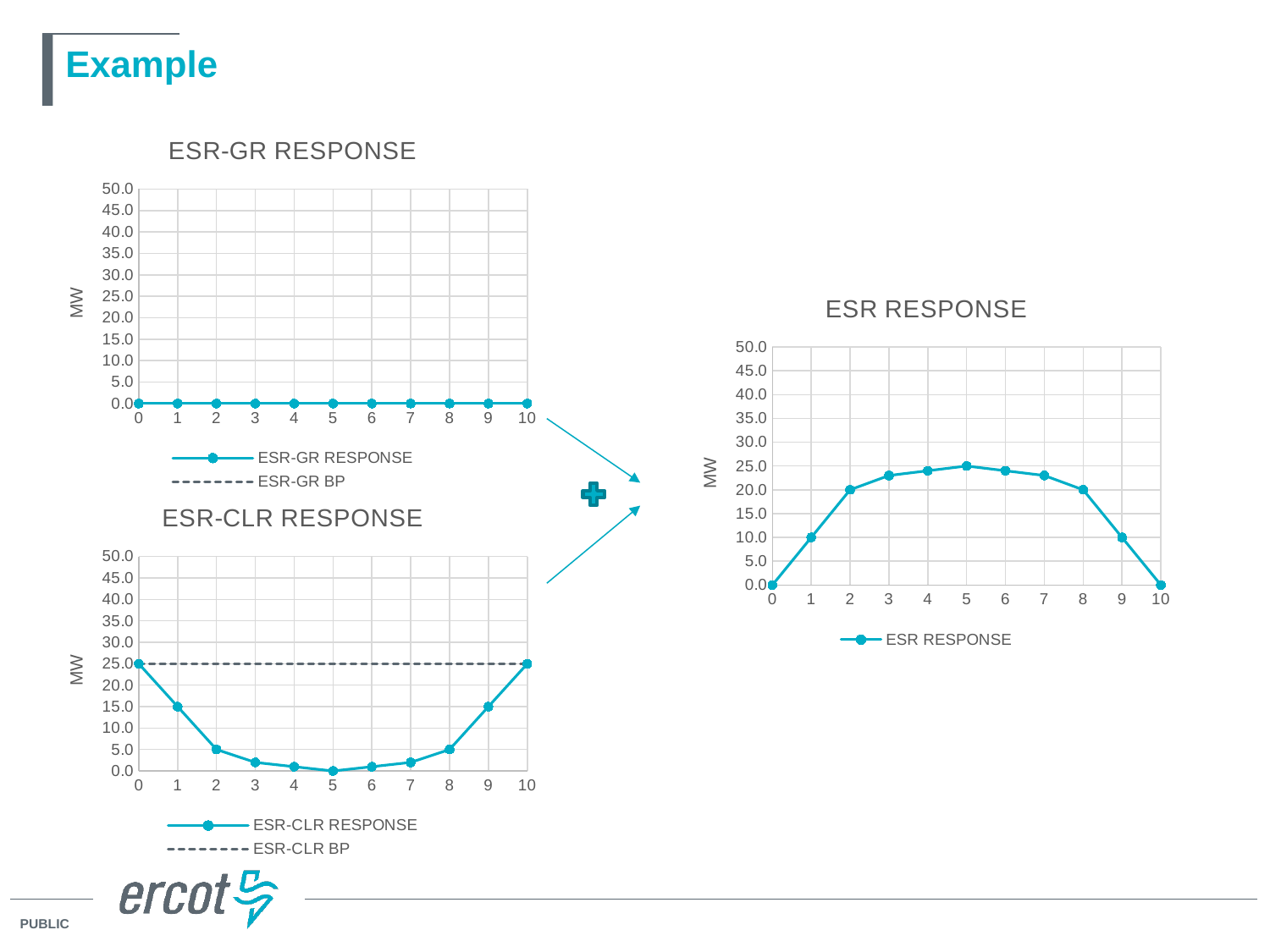

# Example

### Chart: ESR-GR RESPONSE

| Category |  |  |
|---|---|---|

### Chart: ESR RESPONSE

| Category |  |
|---|---|

### Chart: ESR-CLR RESPONSE

| Category |  |  |
|---|---|---|